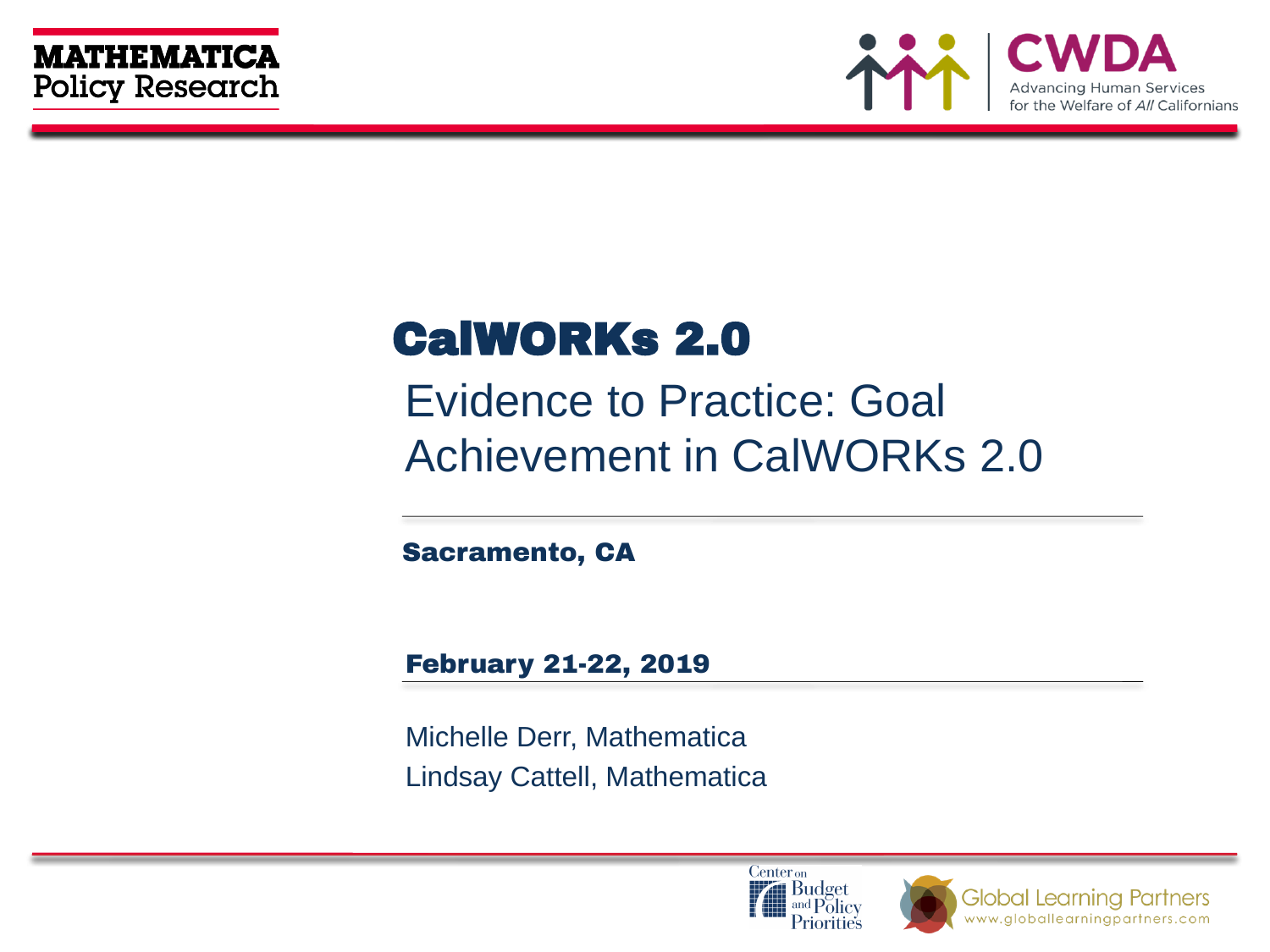

# CalWORKs 2.0
Evidence to Practice: Goal Achievement in CalWORKs 2.0
Sacramento, CA
February 21-22, 2019
Michelle Derr, Mathematica
Lindsay Cattell, Mathematica